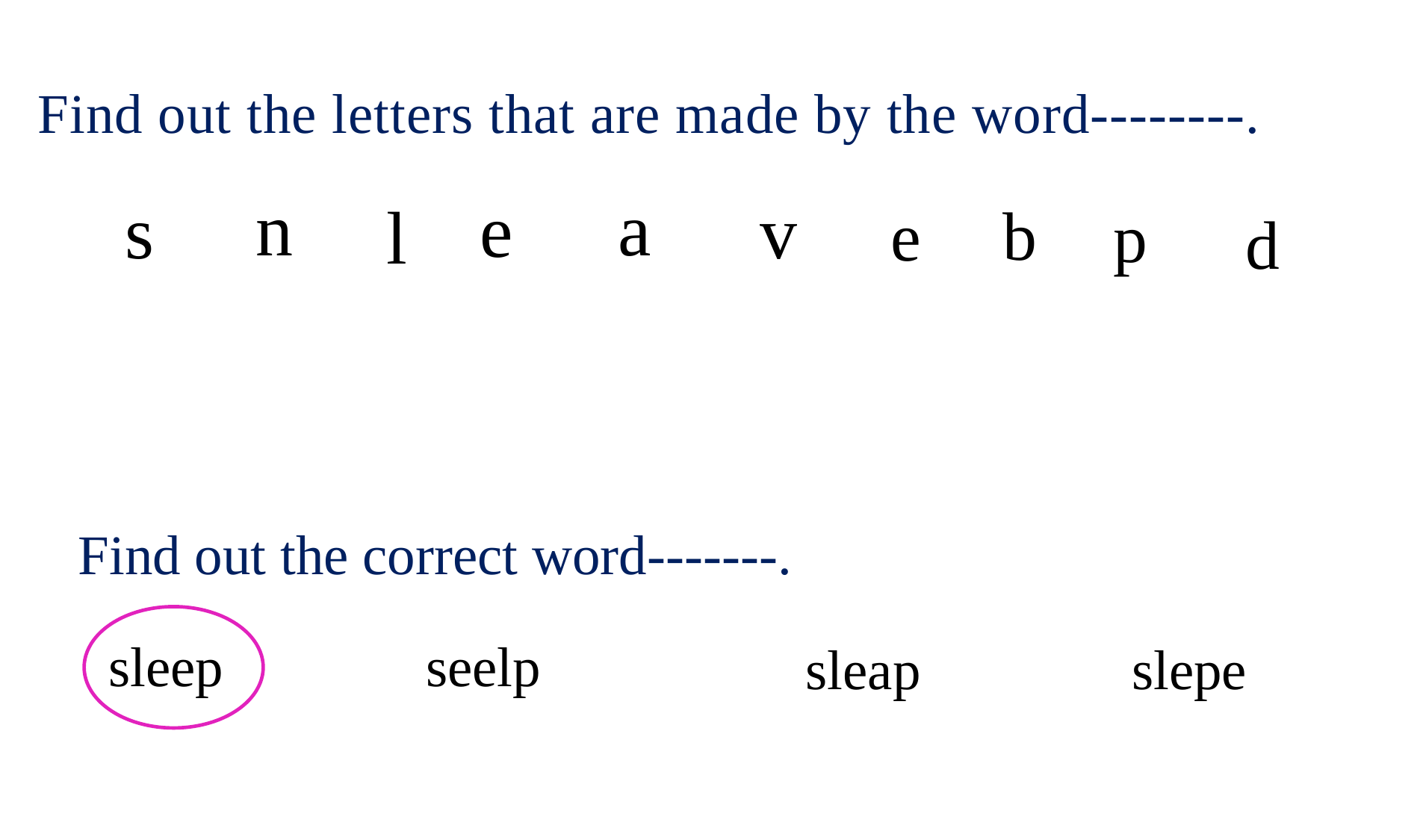

Find out the letters that are made by the word--------.
n
a
e
v
s
l
b
e
p
d

Find out the correct word-------.

sleep
seelp
slepe
sleap